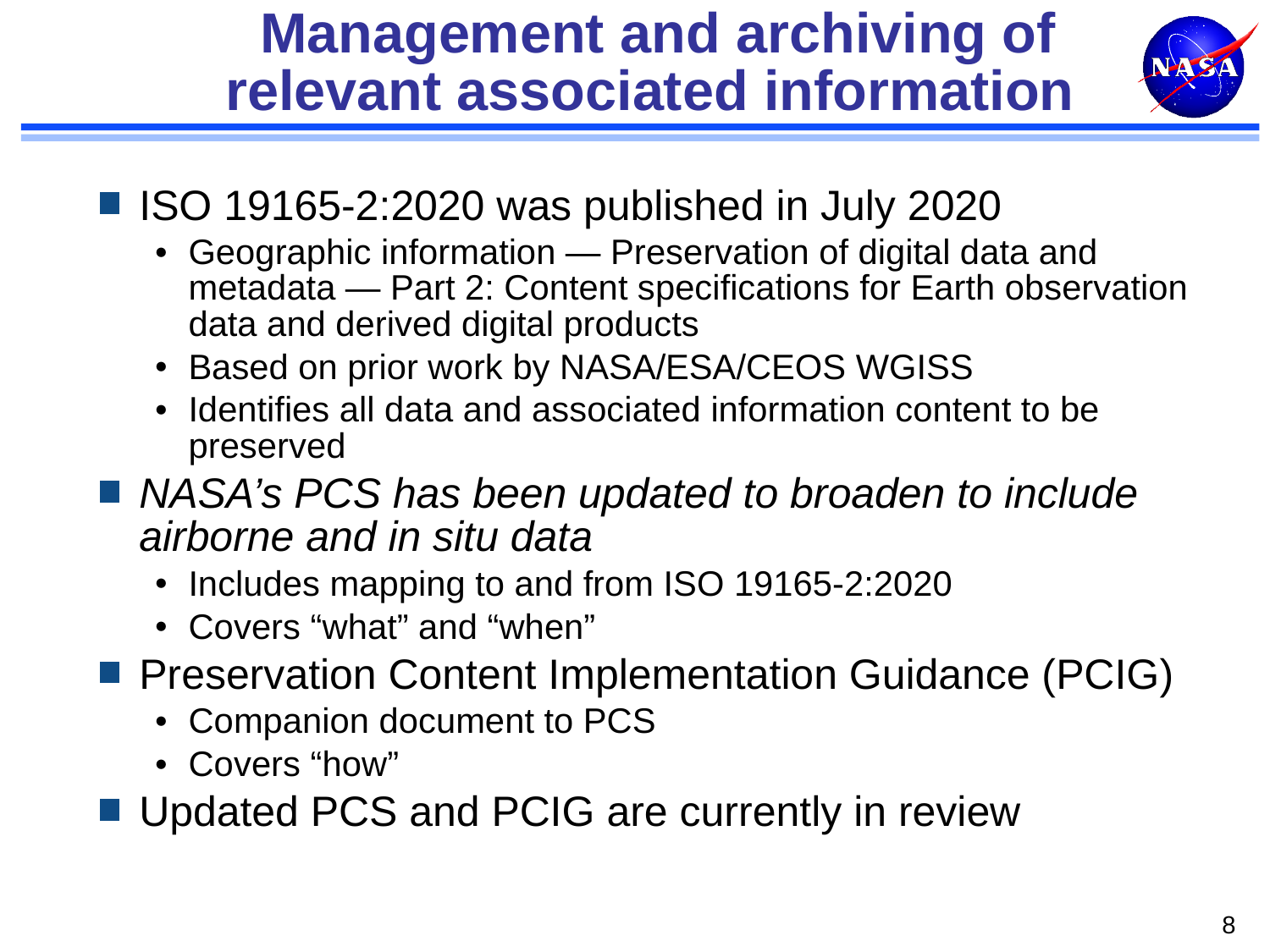

# Management and archiving of relevant associated information
ISO 19165-2:2020 was published in July 2020
Geographic information — Preservation of digital data and metadata — Part 2: Content specifications for Earth observation data and derived digital products
Based on prior work by NASA/ESA/CEOS WGISS
Identifies all data and associated information content to be preserved
NASA’s PCS has been updated to broaden to include airborne and in situ data
Includes mapping to and from ISO 19165-2:2020
Covers “what” and “when”
Preservation Content Implementation Guidance (PCIG)
Companion document to PCS
Covers “how”
Updated PCS and PCIG are currently in review
8